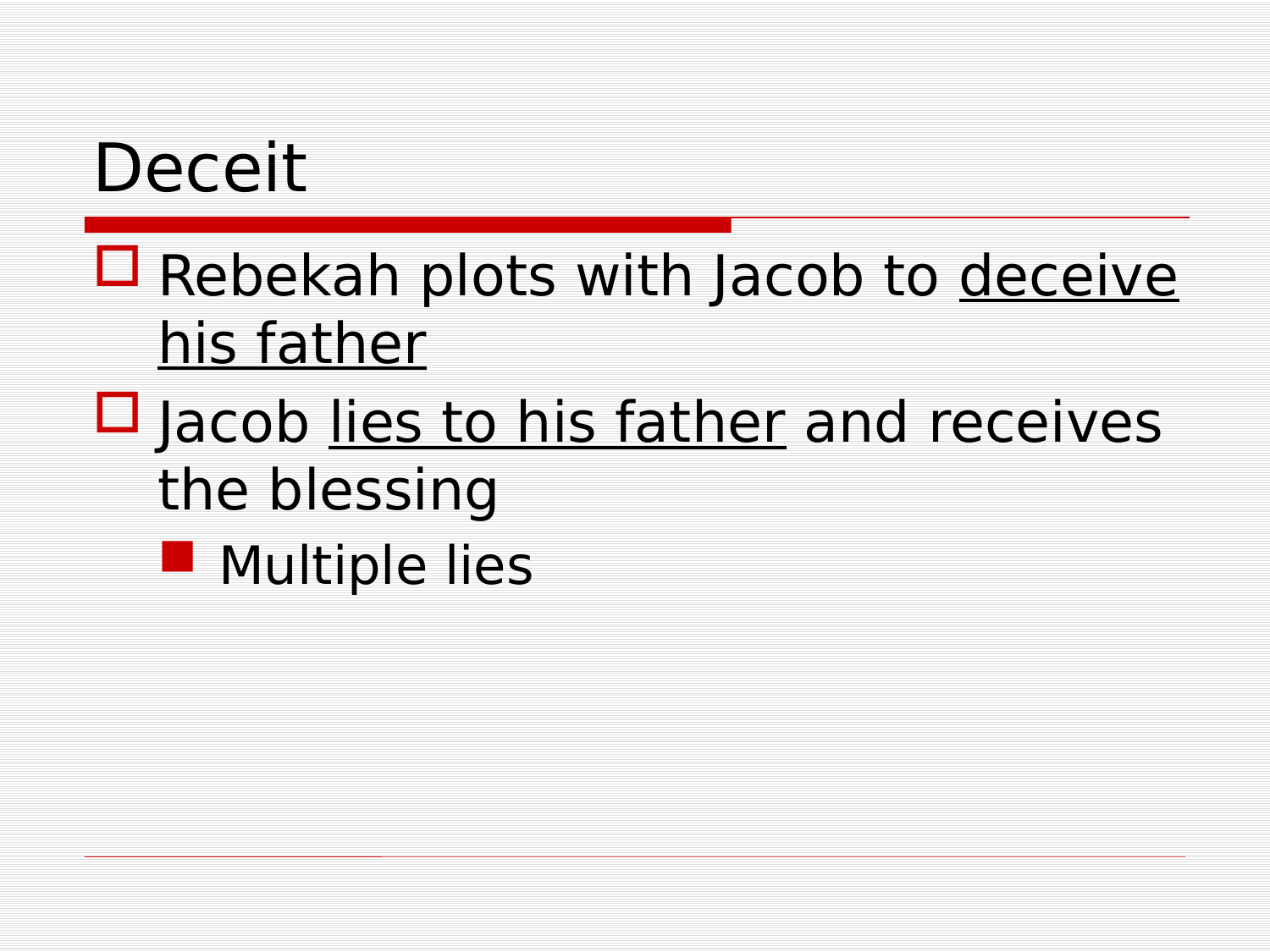

# Deceit
Rebekah plots with Jacob to deceive his father
Jacob lies to his father and receives the blessing
Multiple lies